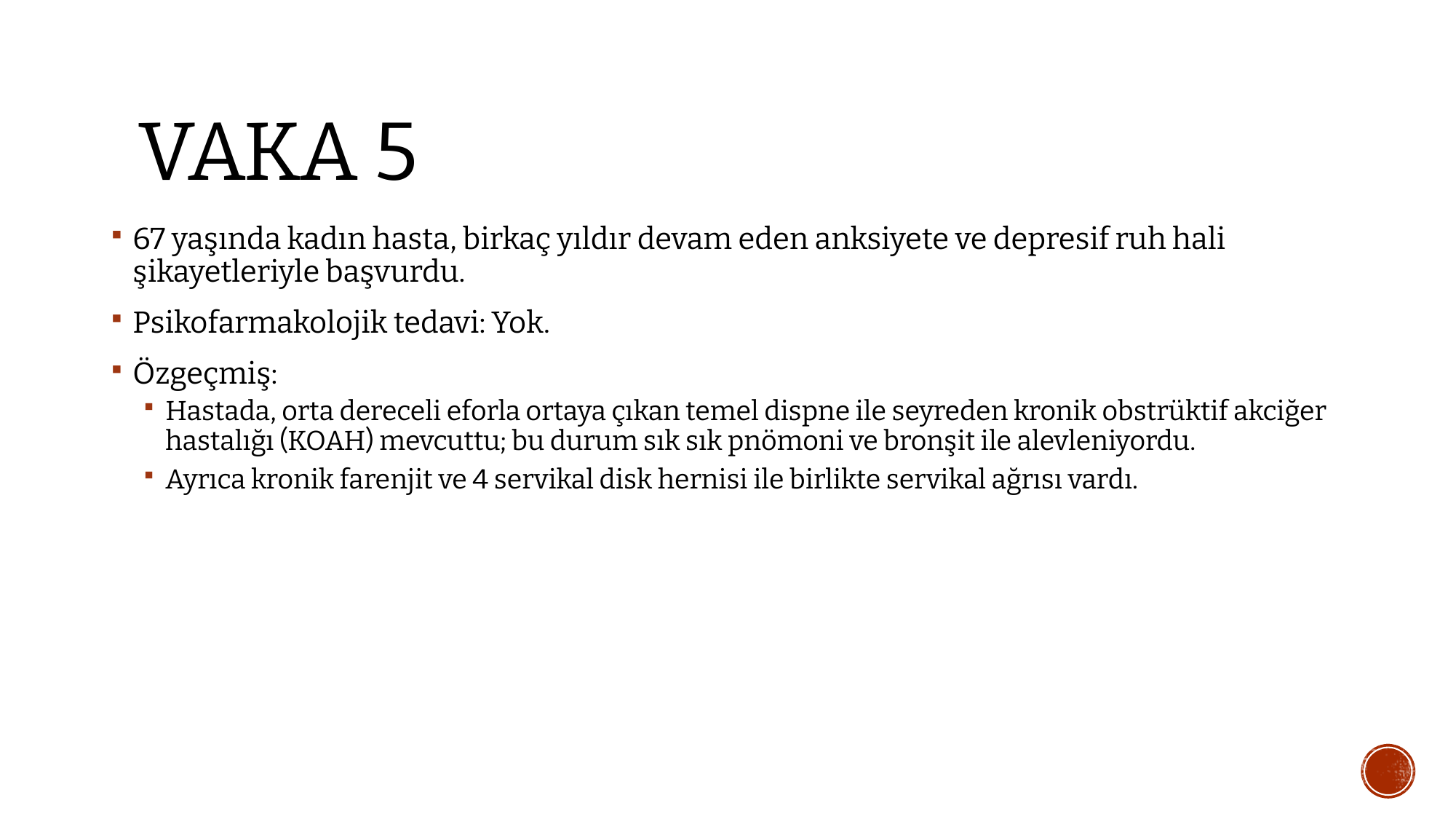

# Vaka 5
67 yaşında kadın hasta, birkaç yıldır devam eden anksiyete ve depresif ruh hali şikayetleriyle başvurdu.
Psikofarmakolojik tedavi: Yok.
Özgeçmiş:
Hastada, orta dereceli eforla ortaya çıkan temel dispne ile seyreden kronik obstrüktif akciğer hastalığı (KOAH) mevcuttu; bu durum sık sık pnömoni ve bronşit ile alevleniyordu.
Ayrıca kronik farenjit ve 4 servikal disk hernisi ile birlikte servikal ağrısı vardı.